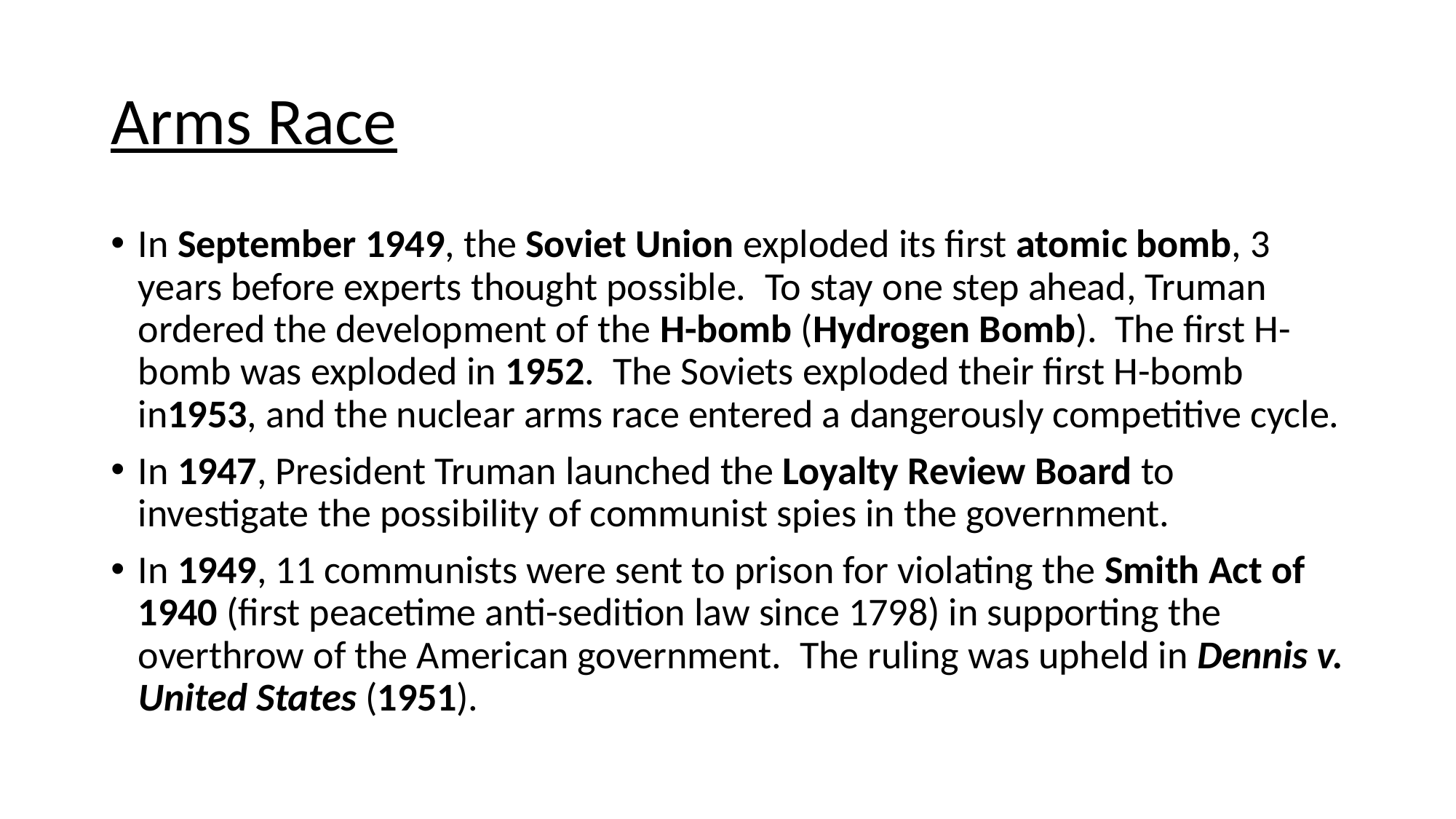

# Arms Race
In September 1949, the Soviet Union exploded its first atomic bomb, 3 years before experts thought possible.  To stay one step ahead, Truman ordered the development of the H-bomb (Hydrogen Bomb).  The first H-bomb was exploded in 1952.  The Soviets exploded their first H-bomb in1953, and the nuclear arms race entered a dangerously competitive cycle.
In 1947, President Truman launched the Loyalty Review Board to investigate the possibility of communist spies in the government.
In 1949, 11 communists were sent to prison for violating the Smith Act of 1940 (first peacetime anti-sedition law since 1798) in supporting the overthrow of the American government.  The ruling was upheld in Dennis v. United States (1951).